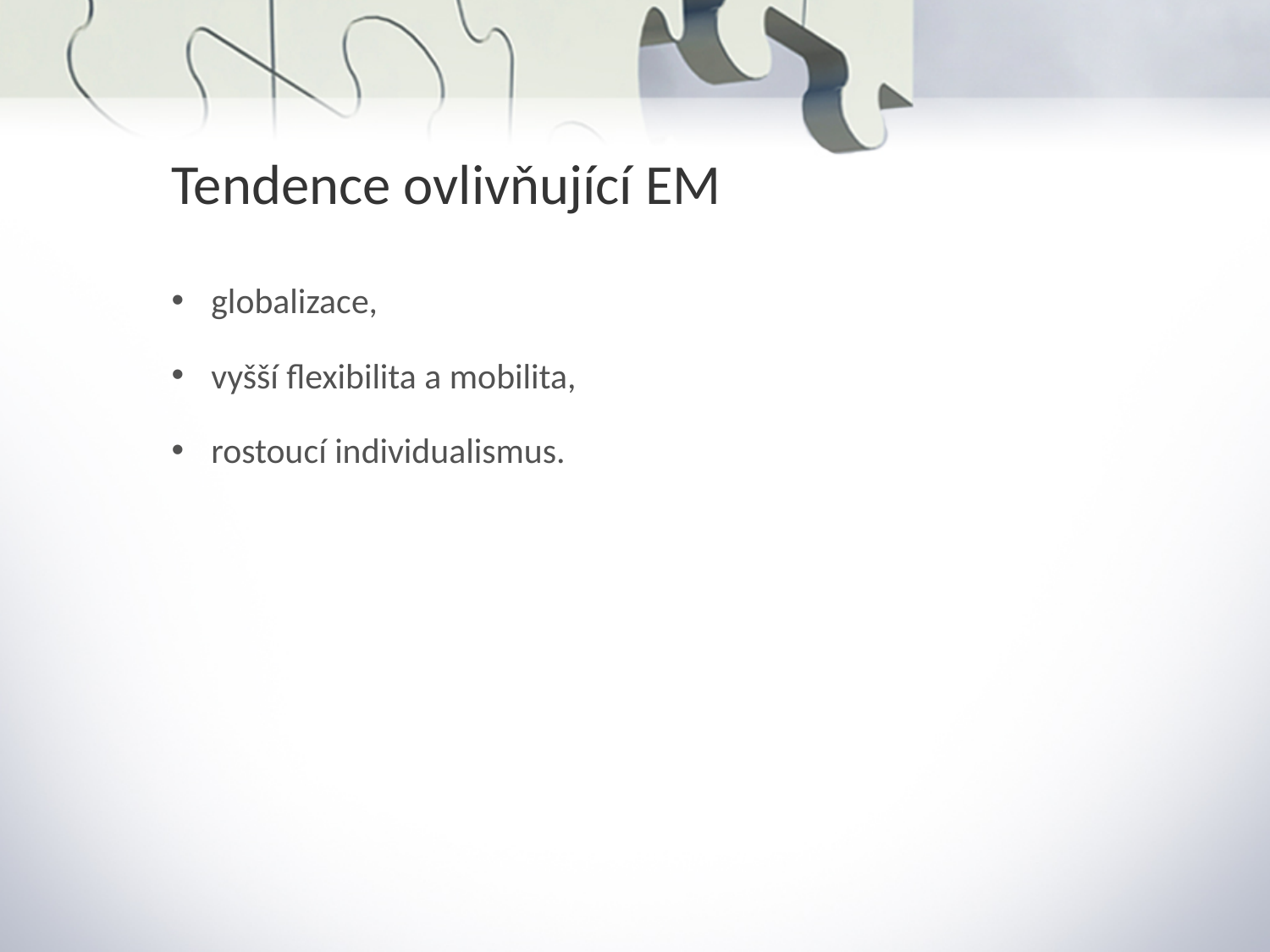

Tendence ovlivňující EM
globalizace,
vyšší flexibilita a mobilita,
rostoucí individualismus.